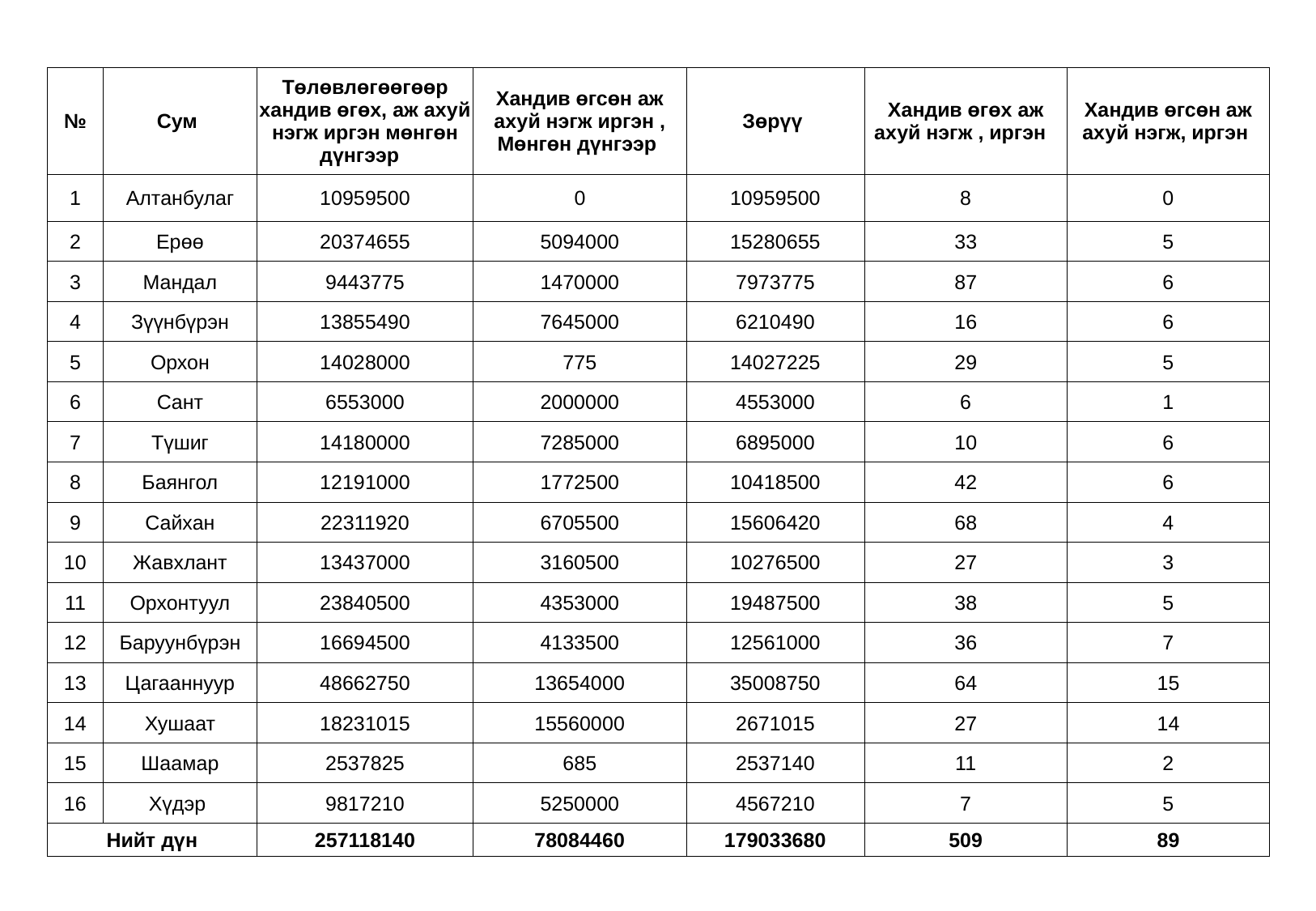

| № | Сум | Төлөвлөгөөгөөр хандив өгөх, аж ахуй нэгж иргэн мөнгөн дүнгээр | Хандив өгсөн аж ахуй нэгж иргэн , Мөнгөн дүнгээр | Зөрүү | Хандив өгөх аж ахуй нэгж , иргэн | Хандив өгсөн аж ахуй нэгж, иргэн |
| --- | --- | --- | --- | --- | --- | --- |
| 1 | Алтанбулаг | 10959500 | 0 | 10959500 | 8 | 0 |
| 2 | Ерөө | 20374655 | 5094000 | 15280655 | 33 | 5 |
| 3 | Мандал | 9443775 | 1470000 | 7973775 | 87 | 6 |
| 4 | Зүүнбүрэн | 13855490 | 7645000 | 6210490 | 16 | 6 |
| 5 | Орхон | 14028000 | 775 | 14027225 | 29 | 5 |
| 6 | Сант | 6553000 | 2000000 | 4553000 | 6 | 1 |
| 7 | Түшиг | 14180000 | 7285000 | 6895000 | 10 | 6 |
| 8 | Баянгол | 12191000 | 1772500 | 10418500 | 42 | 6 |
| 9 | Сайхан | 22311920 | 6705500 | 15606420 | 68 | 4 |
| 10 | Жавхлант | 13437000 | 3160500 | 10276500 | 27 | 3 |
| 11 | Орхонтуул | 23840500 | 4353000 | 19487500 | 38 | 5 |
| 12 | Баруунбүрэн | 16694500 | 4133500 | 12561000 | 36 | 7 |
| 13 | Цагааннуур | 48662750 | 13654000 | 35008750 | 64 | 15 |
| 14 | Хушаат | 18231015 | 15560000 | 2671015 | 27 | 14 |
| 15 | Шаамар | 2537825 | 685 | 2537140 | 11 | 2 |
| 16 | Хүдэр | 9817210 | 5250000 | 4567210 | 7 | 5 |
| Нийт дүн |  | 257118140 | 78084460 | 179033680 | 509 | 89 |